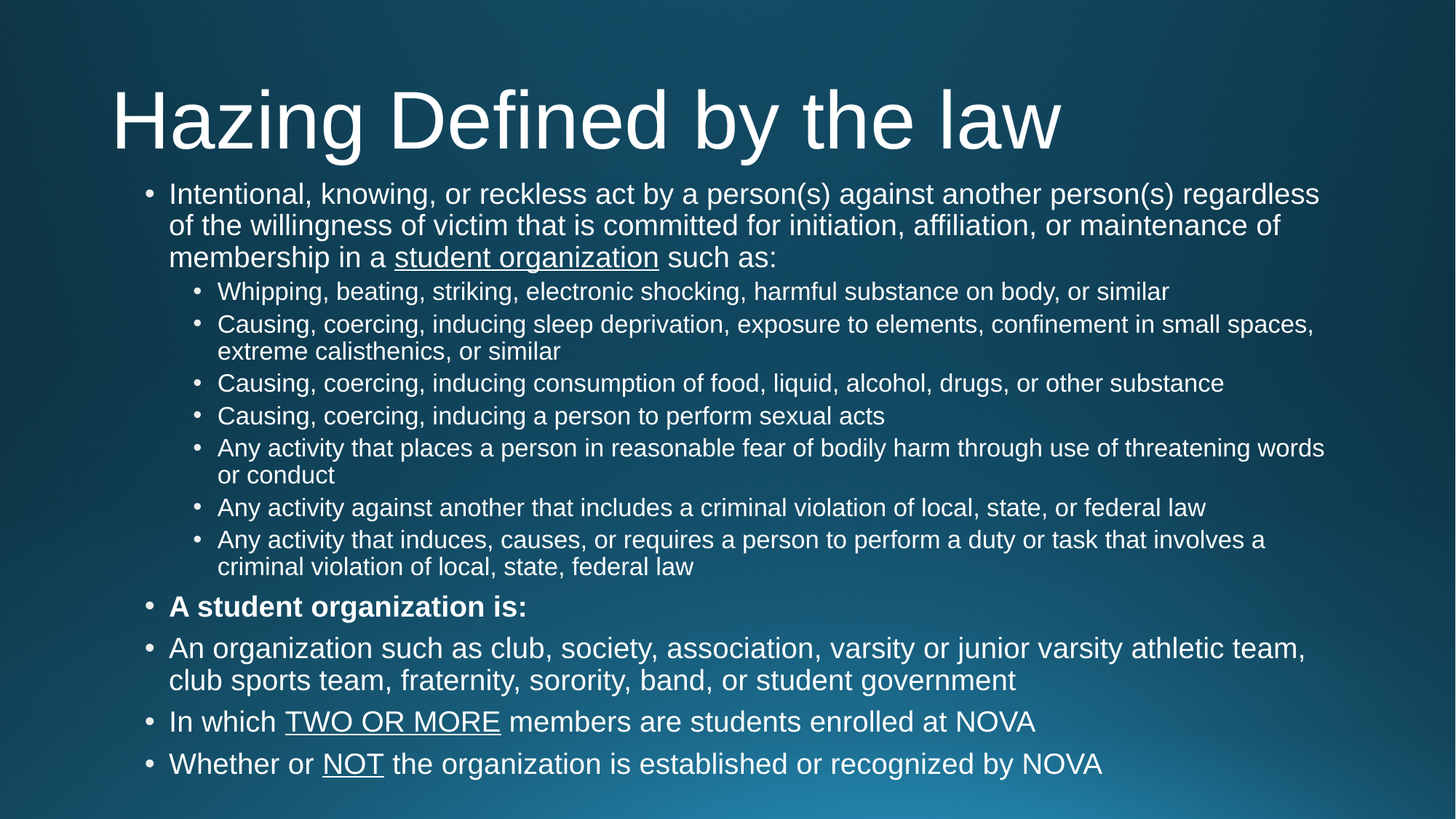

# Hazing Defined by the law
Intentional, knowing, or reckless act by a person(s) against another person(s) regardless of the willingness of victim that is committed for initiation, affiliation, or maintenance of membership in a student organization such as:
Whipping, beating, striking, electronic shocking, harmful substance on body, or similar
Causing, coercing, inducing sleep deprivation, exposure to elements, confinement in small spaces, extreme calisthenics, or similar
Causing, coercing, inducing consumption of food, liquid, alcohol, drugs, or other substance
Causing, coercing, inducing a person to perform sexual acts
Any activity that places a person in reasonable fear of bodily harm through use of threatening words or conduct
Any activity against another that includes a criminal violation of local, state, or federal law
Any activity that induces, causes, or requires a person to perform a duty or task that involves a criminal violation of local, state, federal law
A student organization is:
An organization such as club, society, association, varsity or junior varsity athletic team, club sports team, fraternity, sorority, band, or student government
In which TWO OR MORE members are students enrolled at NOVA
Whether or NOT the organization is established or recognized by NOVA